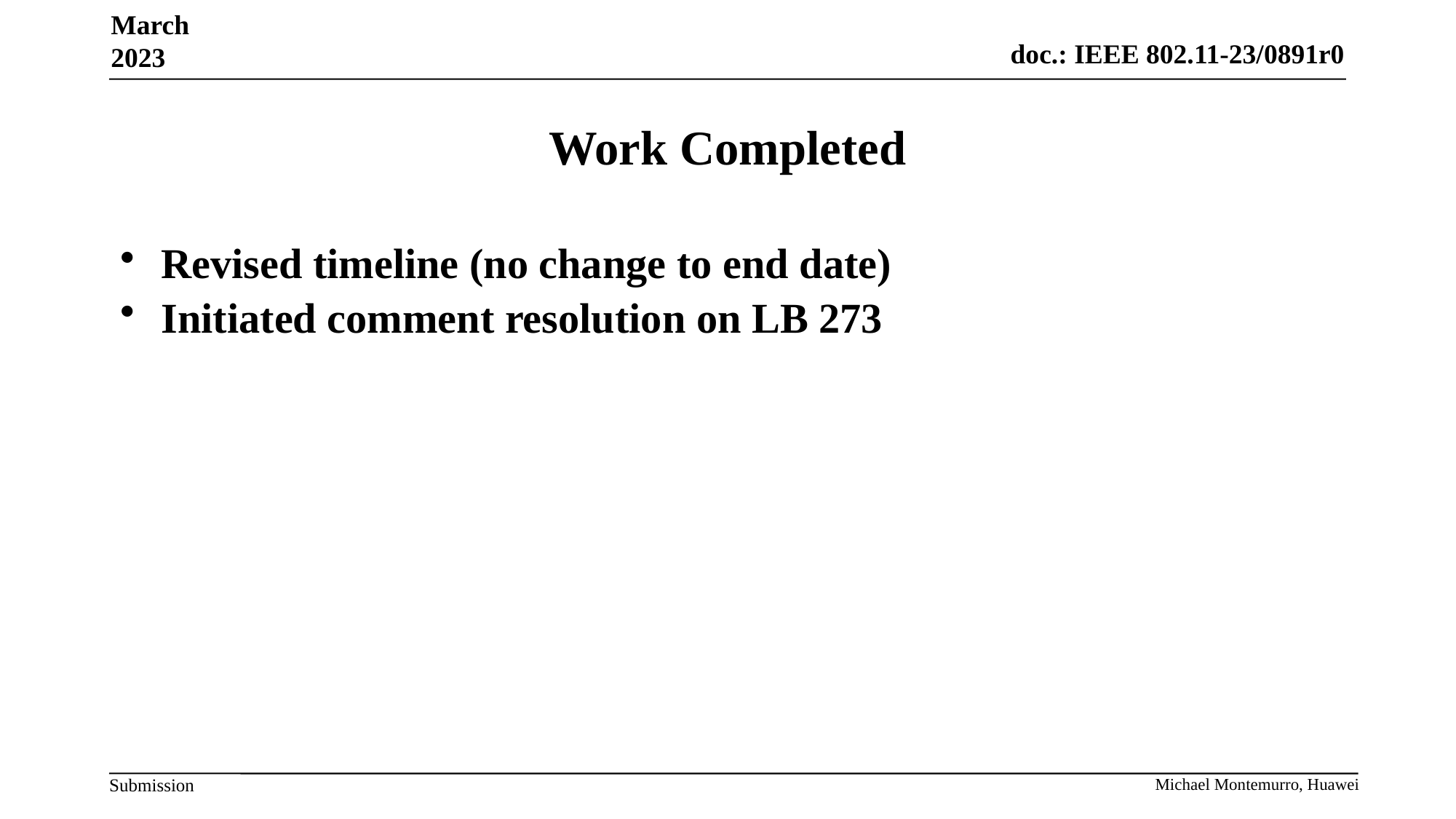

March 2023
# Work Completed
Revised timeline (no change to end date)
Initiated comment resolution on LB 273

Michael Montemurro, Huawei